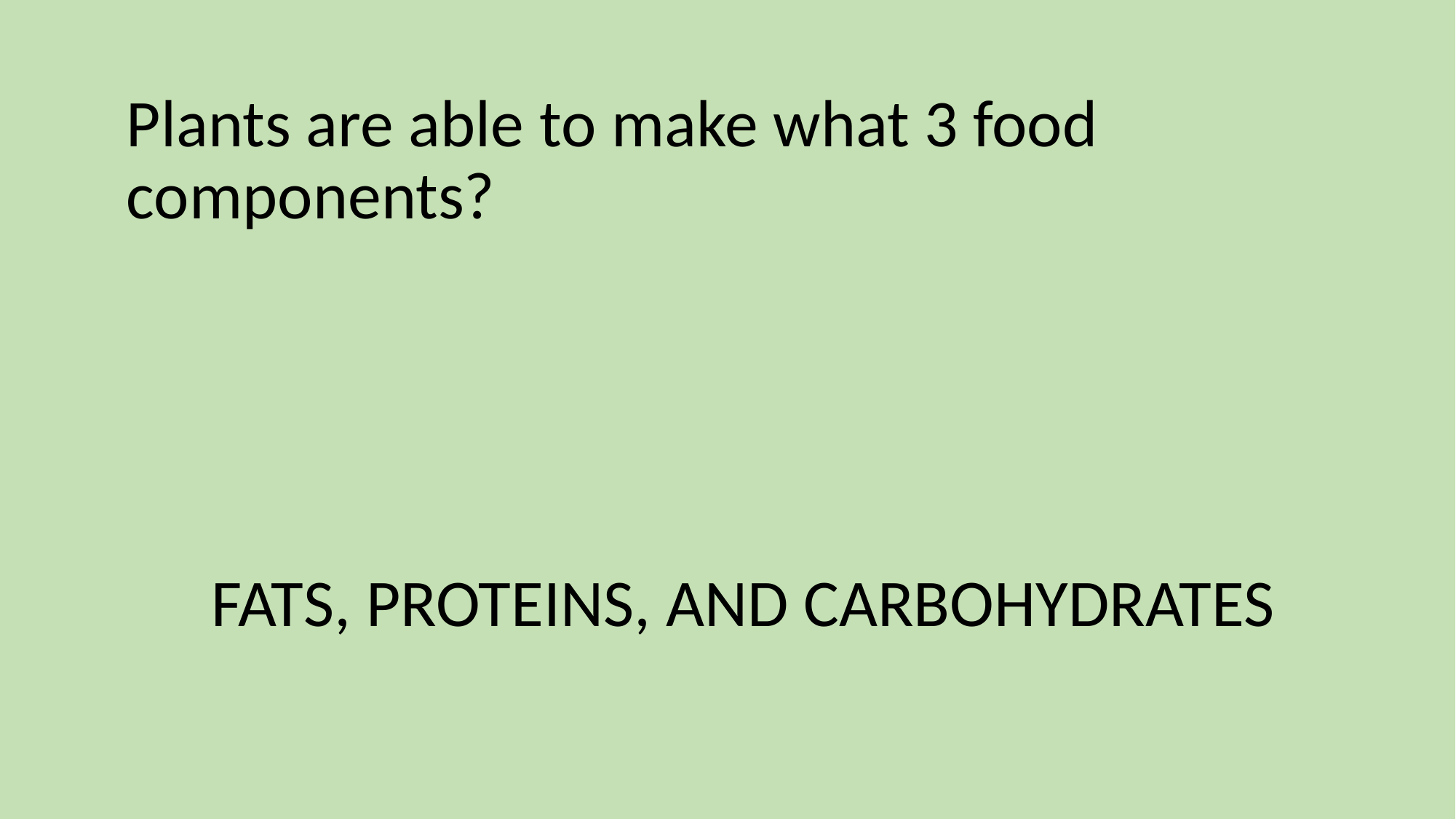

# Plants are able to make what 3 food components?
FATS, PROTEINS, AND CARBOHYDRATES